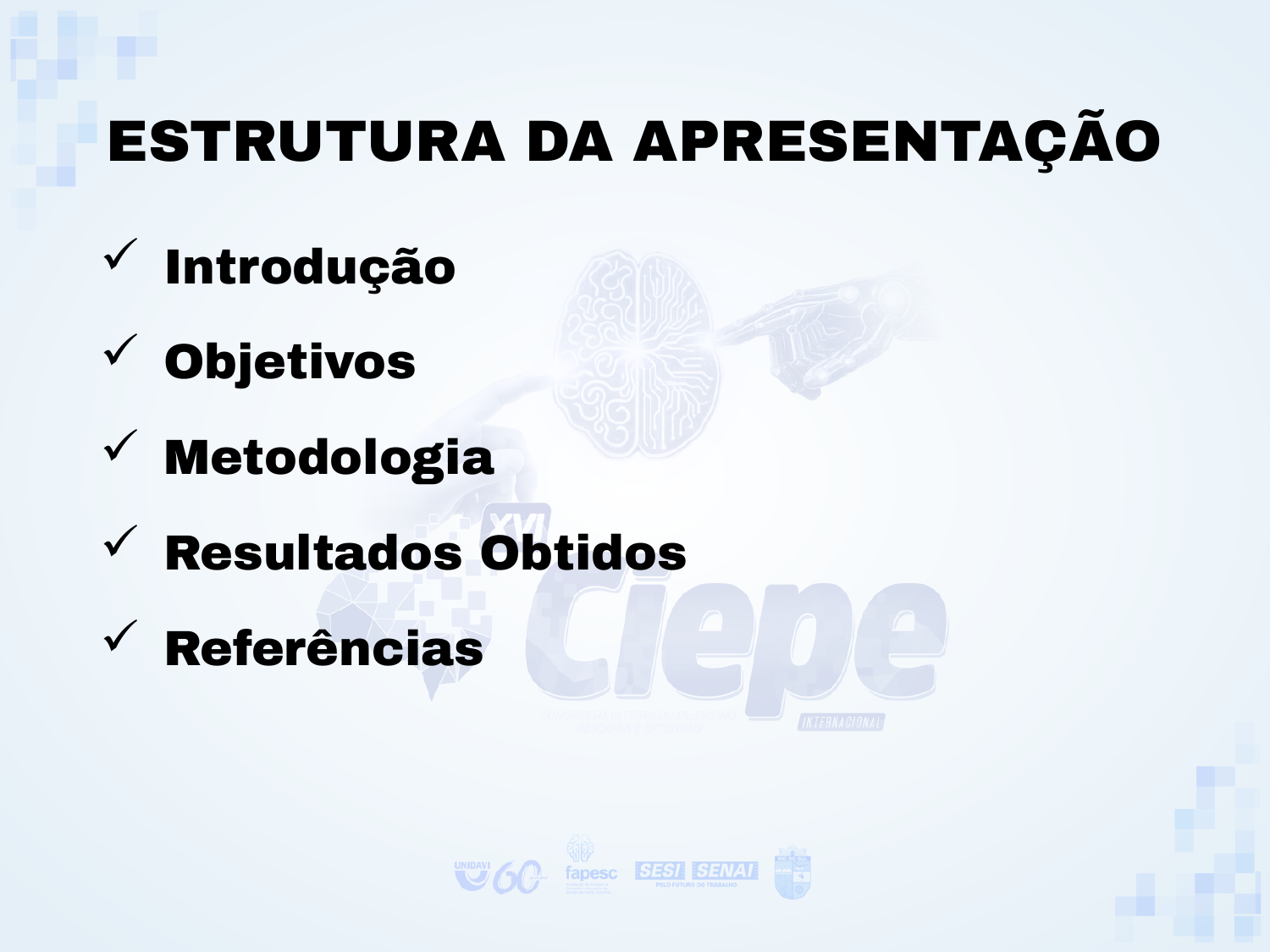

# ESTRUTURA DA APRESENTAÇÃO
Introdução
Objetivos
Metodologia
Resultados Obtidos
Referências